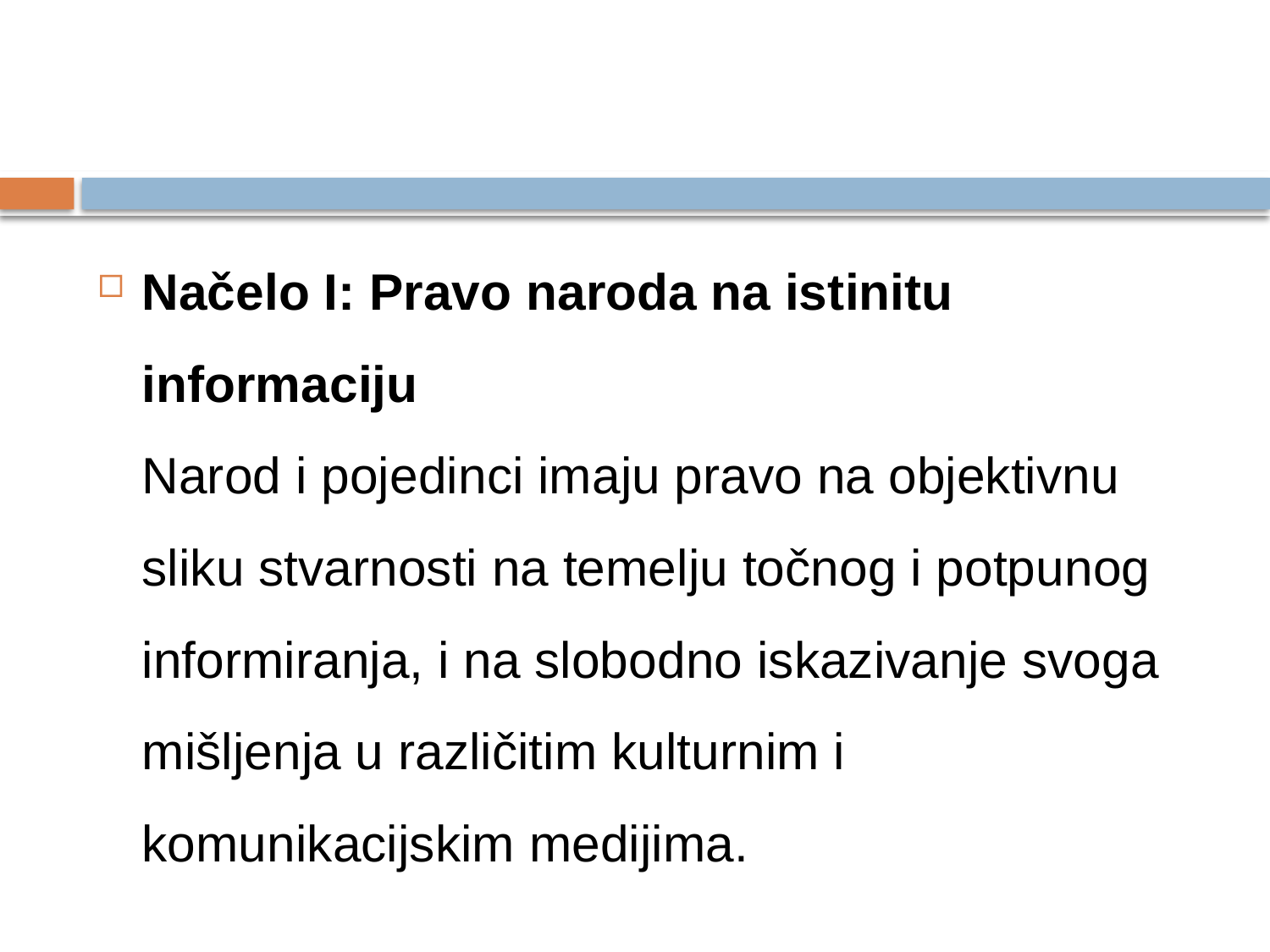

#
Načelo I: Pravo naroda na istinitu informaciju
Narod i pojedinci imaju pravo na objektivnu sliku stvarnosti na temelju točnog i potpunog informiranja, i na slobodno iskazivanje svoga mišljenja u različitim kulturnim i komunikacijskim medijima.